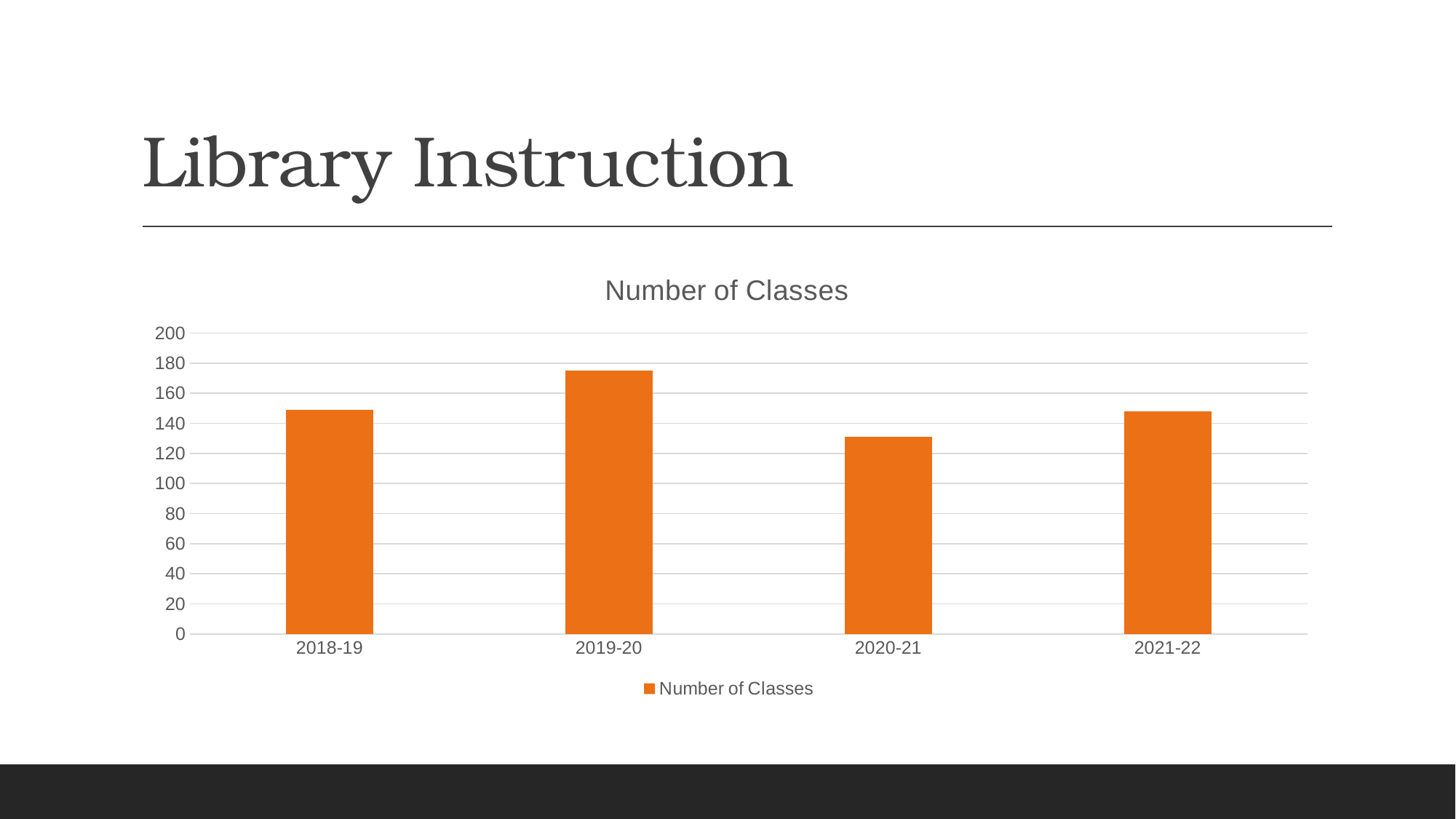

# Library Instruction

### Chart:

| Category | Number of Classes  |
|---|---|
| 2018-19 | 149.0 |
| 2019-20 | 175.0 |
| 2020-21 | 131.0 |
| 2021-22 | 148.0 |